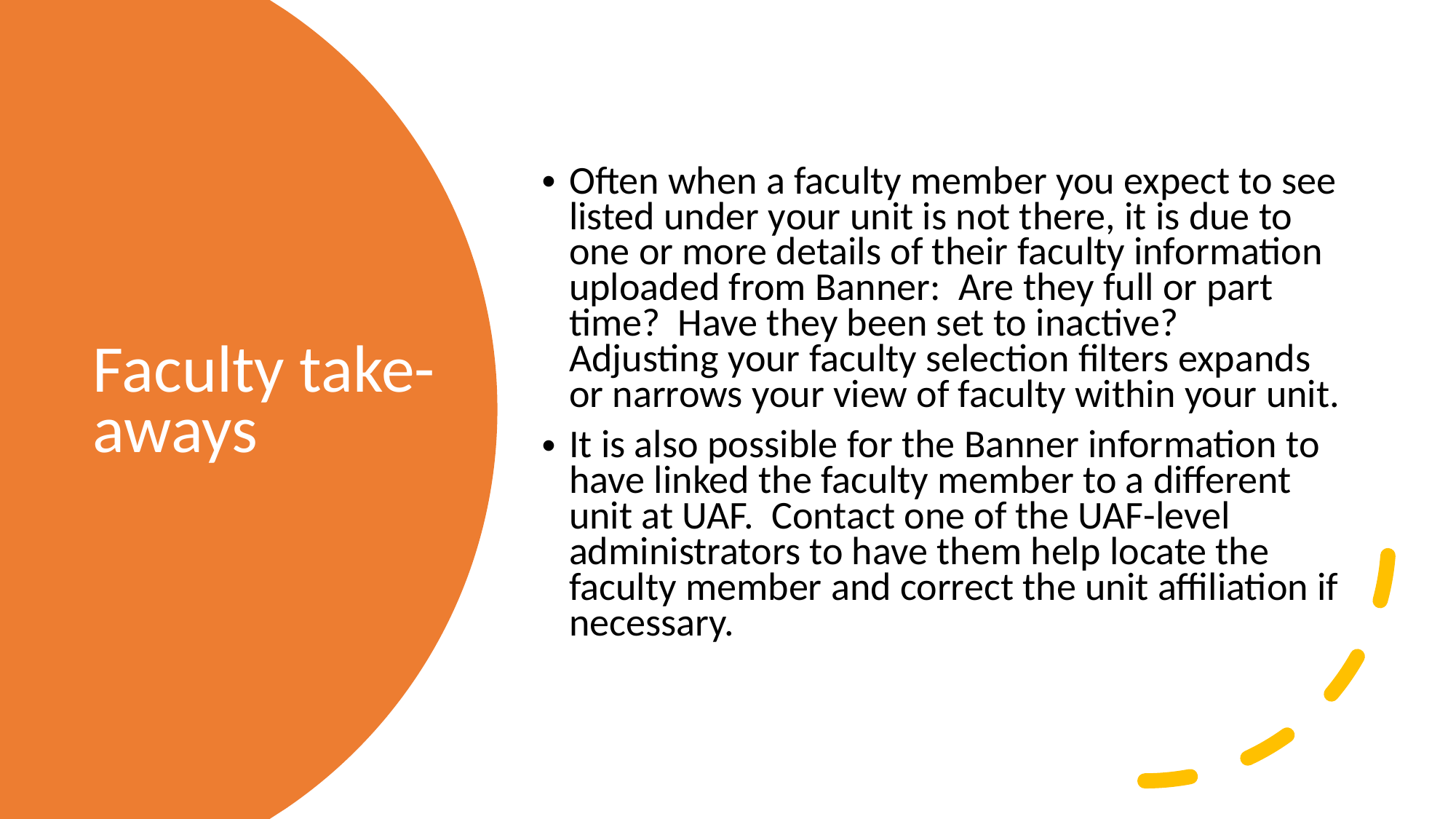

Often when a faculty member you expect to see listed under your unit is not there, it is due to one or more details of their faculty information uploaded from Banner:  Are they full or part time?  Have they been set to inactive?  Adjusting your faculty selection filters expands or narrows your view of faculty within your unit.
It is also possible for the Banner information to have linked the faculty member to a different unit at UAF.  Contact one of the UAF-level administrators to have them help locate the faculty member and correct the unit affiliation if necessary.
# Faculty take-aways